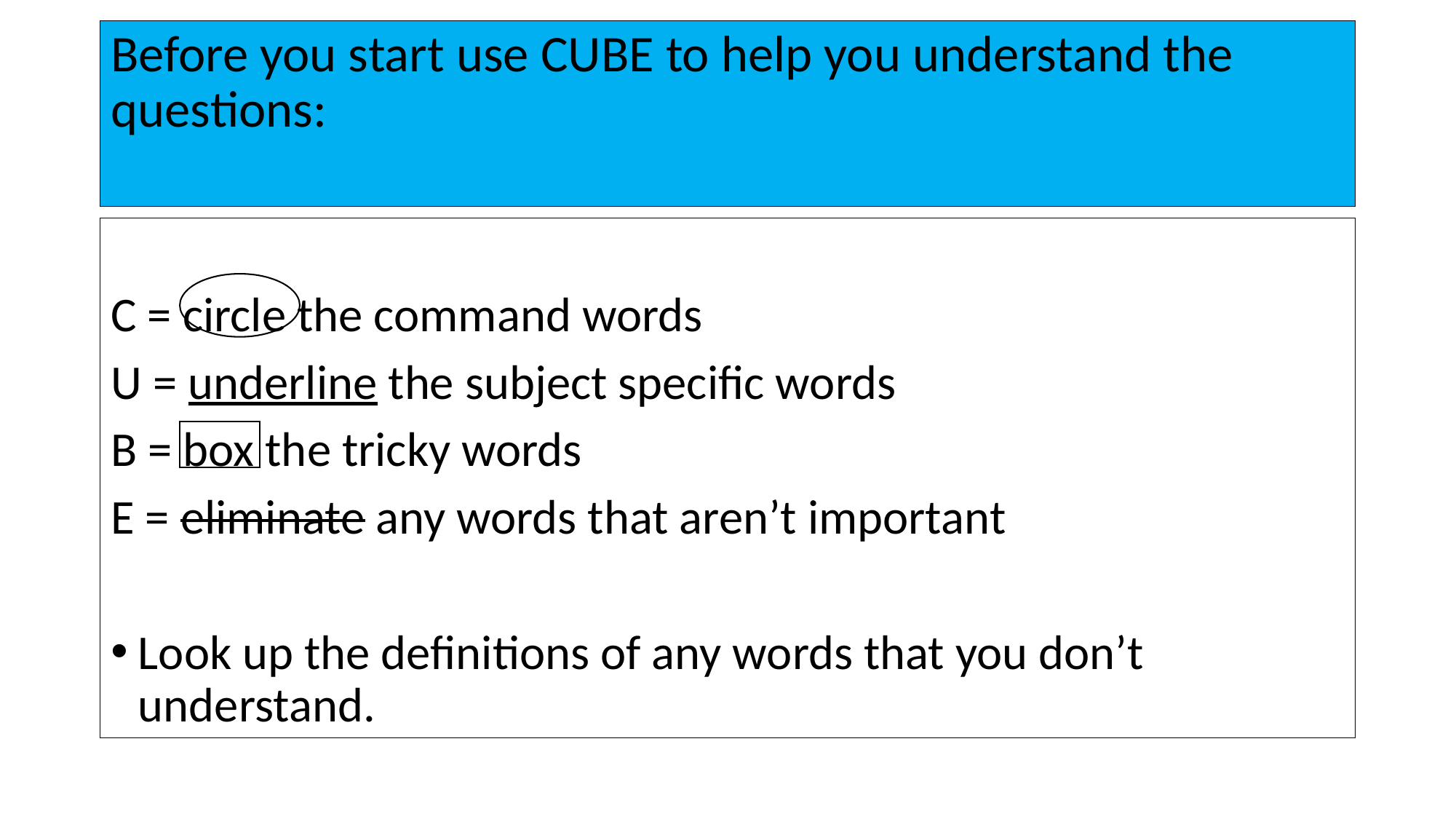

# Before you start use CUBE to help you understand the questions:

C = circle the command words
U = underline the subject specific words
B = box the tricky words
E = eliminate any words that aren’t important

Look up the definitions of any words that you don’t understand.